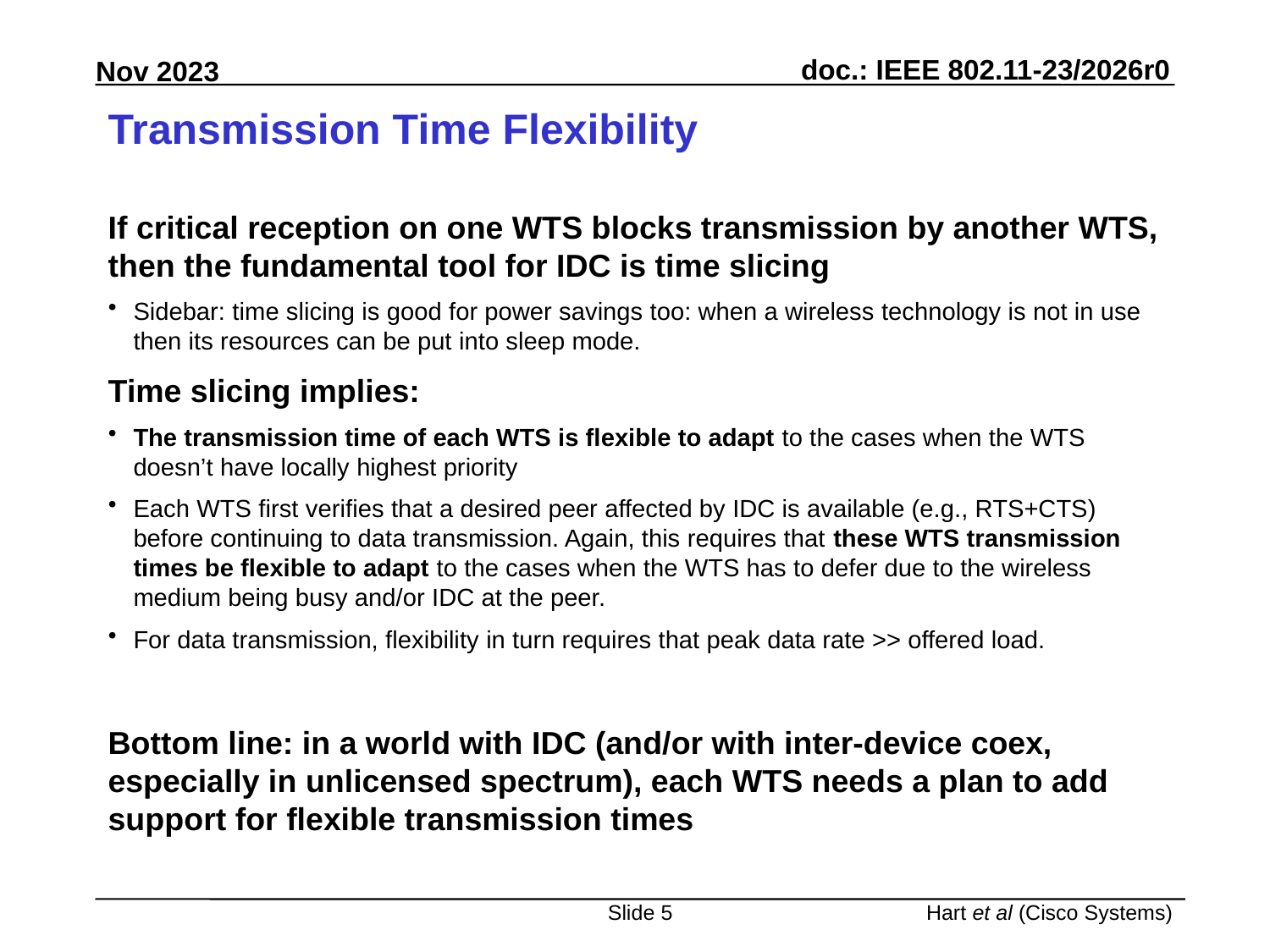

# Transmission Time Flexibility
If critical reception on one WTS blocks transmission by another WTS, then the fundamental tool for IDC is time slicing
Sidebar: time slicing is good for power savings too: when a wireless technology is not in use then its resources can be put into sleep mode.
Time slicing implies:
The transmission time of each WTS is flexible to adapt to the cases when the WTS doesn’t have locally highest priority
Each WTS first verifies that a desired peer affected by IDC is available (e.g., RTS+CTS) before continuing to data transmission. Again, this requires that these WTS transmission times be flexible to adapt to the cases when the WTS has to defer due to the wireless medium being busy and/or IDC at the peer.
For data transmission, flexibility in turn requires that peak data rate >> offered load.

Bottom line: in a world with IDC (and/or with inter-device coex, especially in unlicensed spectrum), each WTS needs a plan to add support for flexible transmission times
Slide 5
Hart et al (Cisco Systems)